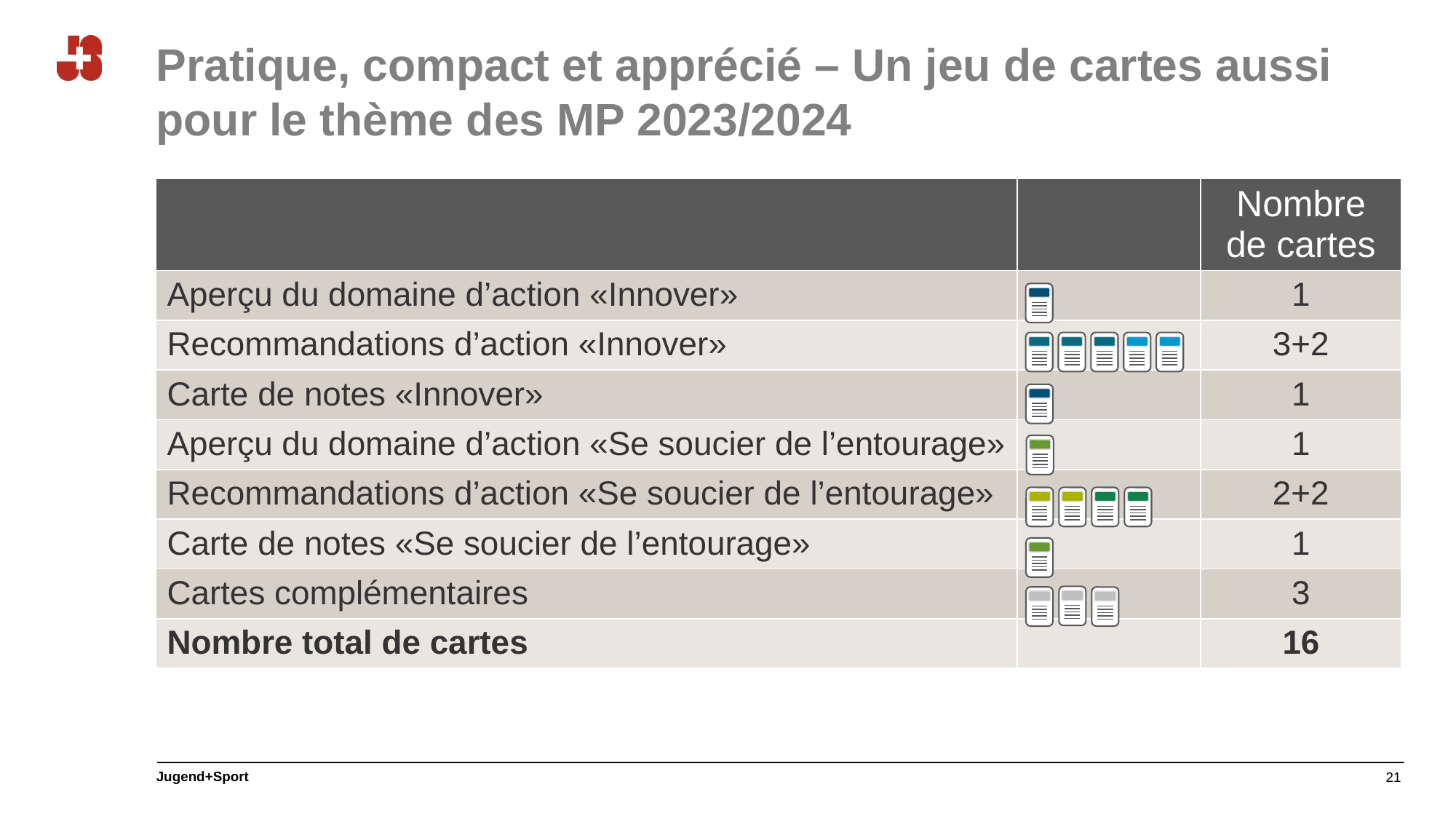

# Pratique, compact et apprécié – Un jeu de cartes aussi pour le thème des MP 2023/2024
|  |  | Nombre de cartes |
| --- | --- | --- |
| Aperçu du domaine d’action «Innover» |  | 1 |
| Recommandations d’action «Innover» |  | 3+2 |
| Carte de notes «Innover» |  | 1 |
| Aperçu du domaine d’action «Se soucier de l’entourage» |  | 1 |
| Recommandations d’action «Se soucier de l’entourage» |  | 2+2 |
| Carte de notes «Se soucier de l’entourage» |  | 1 |
| Cartes complémentaires |  | 3 |
| Nombre total de cartes |  | 16 |